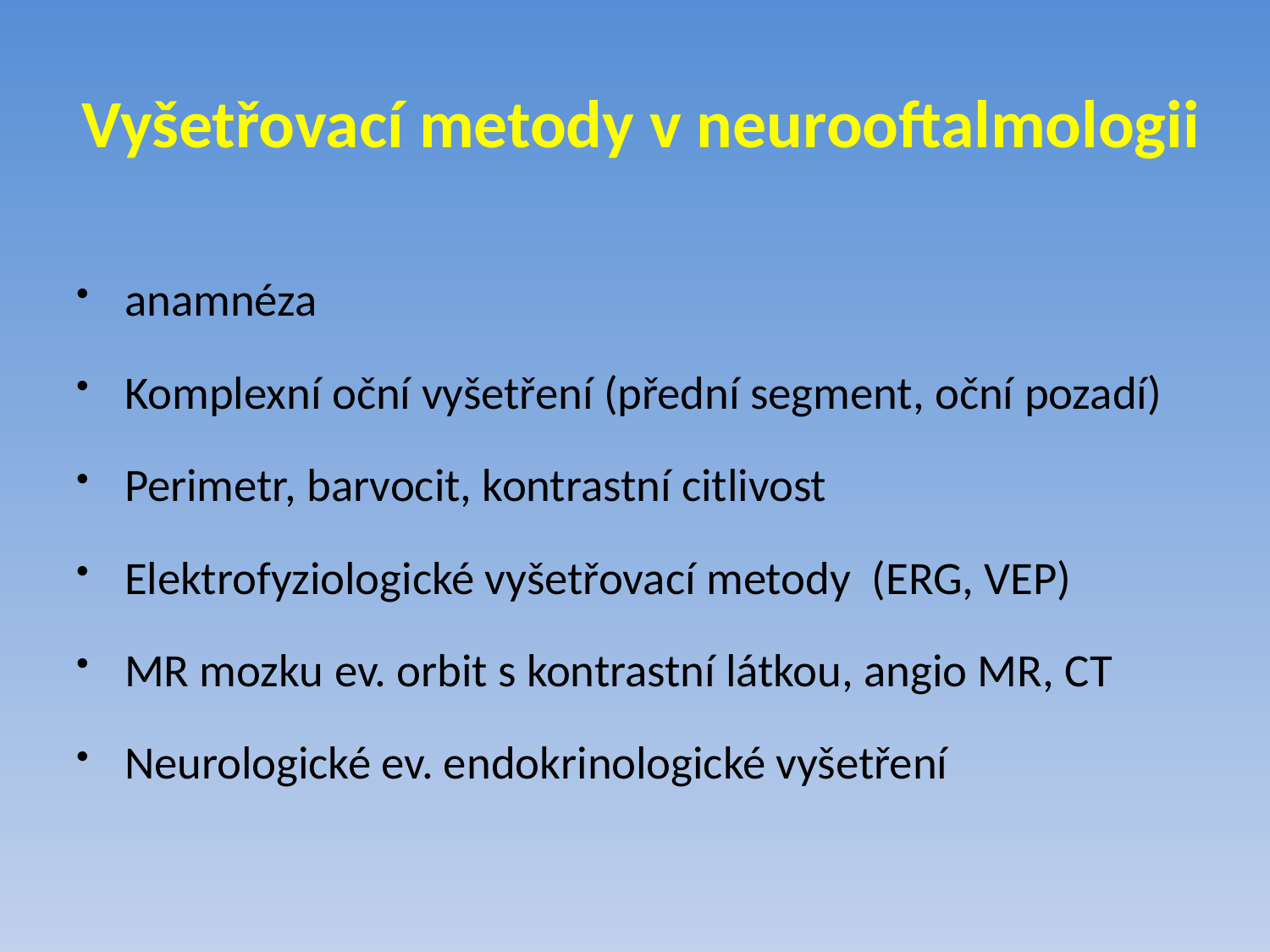

# Vyšetřovací metody v neurooftalmologii
anamnéza
Komplexní oční vyšetření (přední segment, oční pozadí)
Perimetr, barvocit, kontrastní citlivost
Elektrofyziologické vyšetřovací metody  (ERG, VEP)
MR mozku ev. orbit s kontrastní látkou, angio MR, CT
Neurologické ev. endokrinologické vyšetření